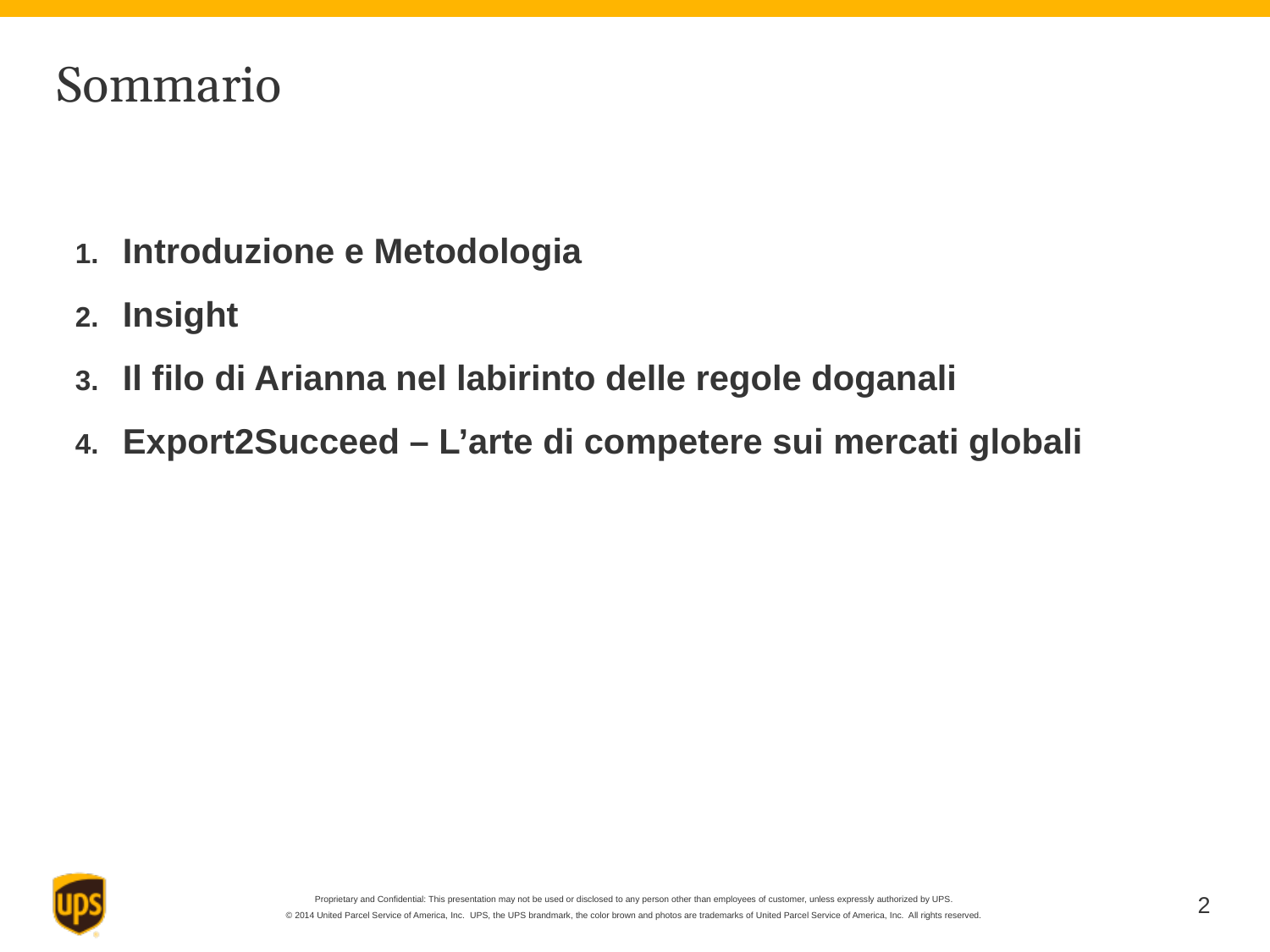

# Sommario
Introduzione e Metodologia
Insight
Il filo di Arianna nel labirinto delle regole doganali
Export2Succeed – L’arte di competere sui mercati globali

2